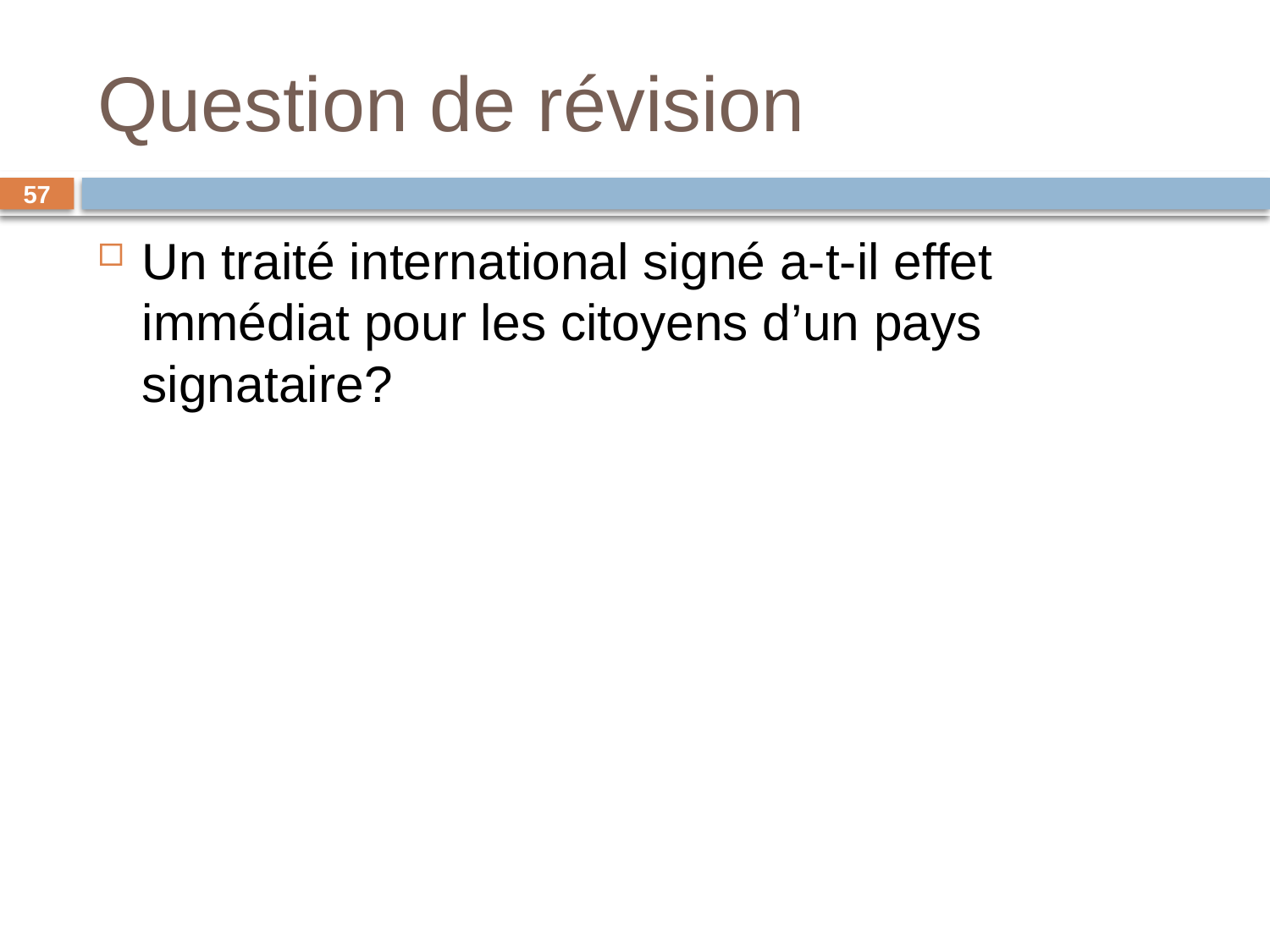

# Question de révision
57
Un traité international signé a-t-il effet immédiat pour les citoyens d’un pays signataire?